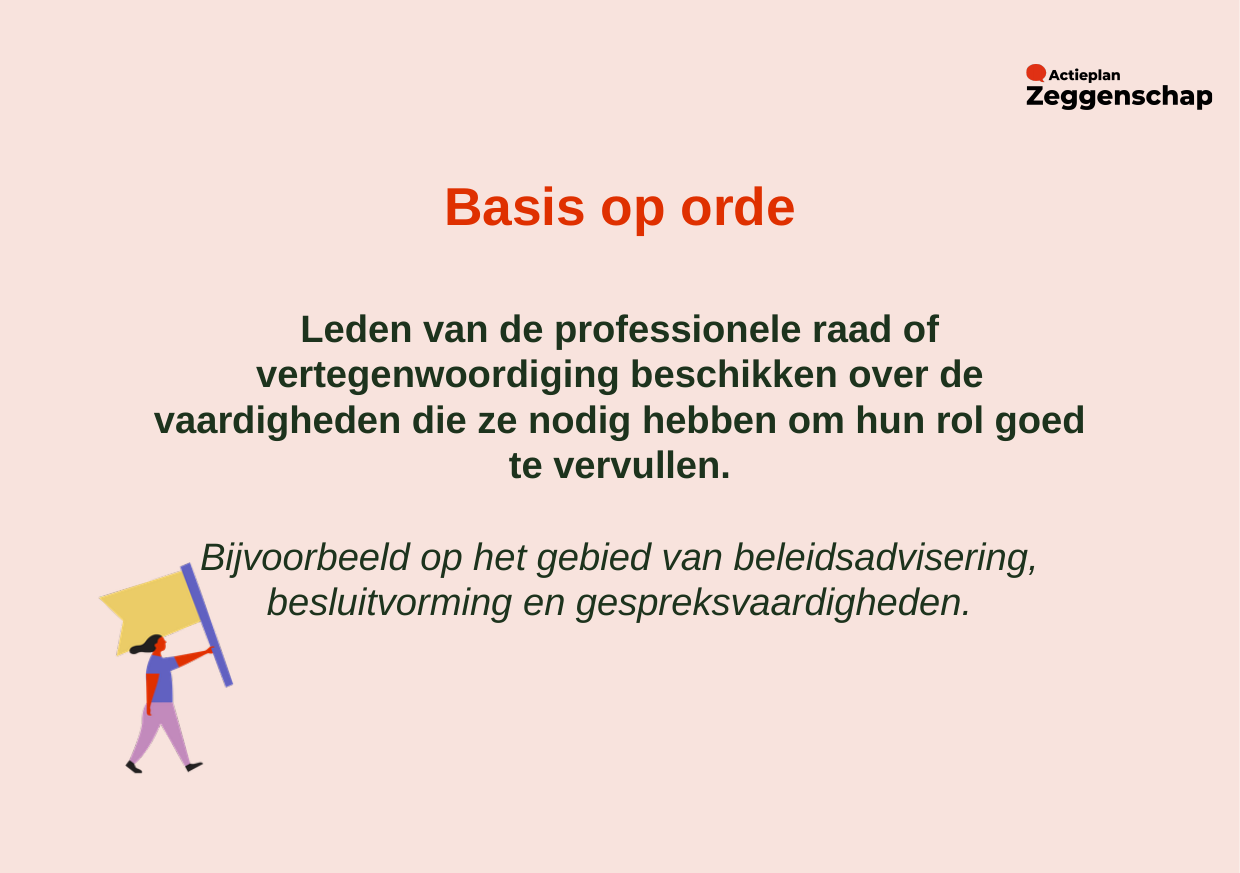

Basis op orde
Leden van de professionele raad of vertegenwoordiging beschikken over de vaardigheden die ze nodig hebben om hun rol goed te vervullen.​

Bijvoorbeeld op het gebied van beleidsadvisering, besluitvorming en gespreksvaardigheden.